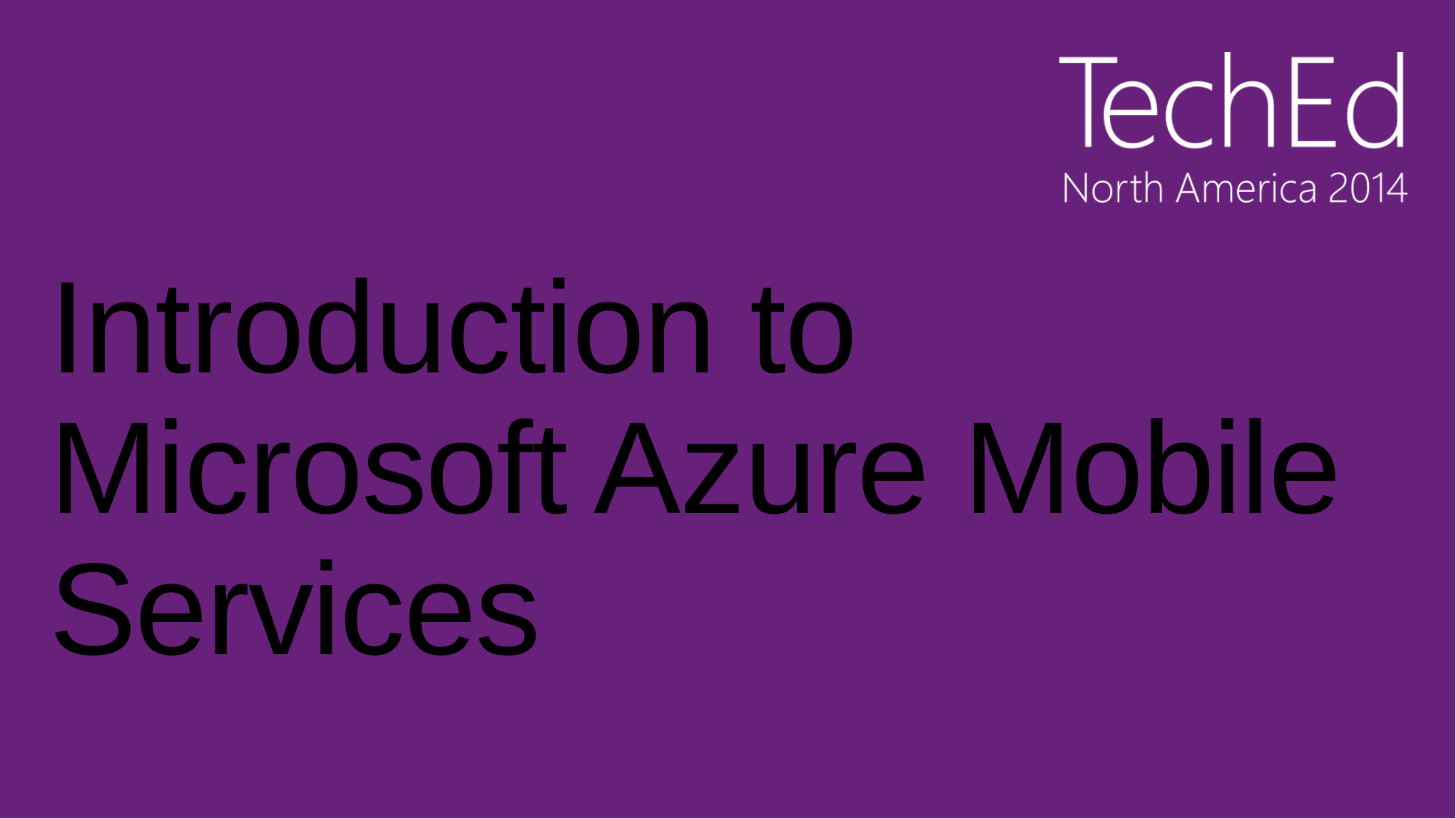

# Introduction to Microsoft Azure Mobile Services